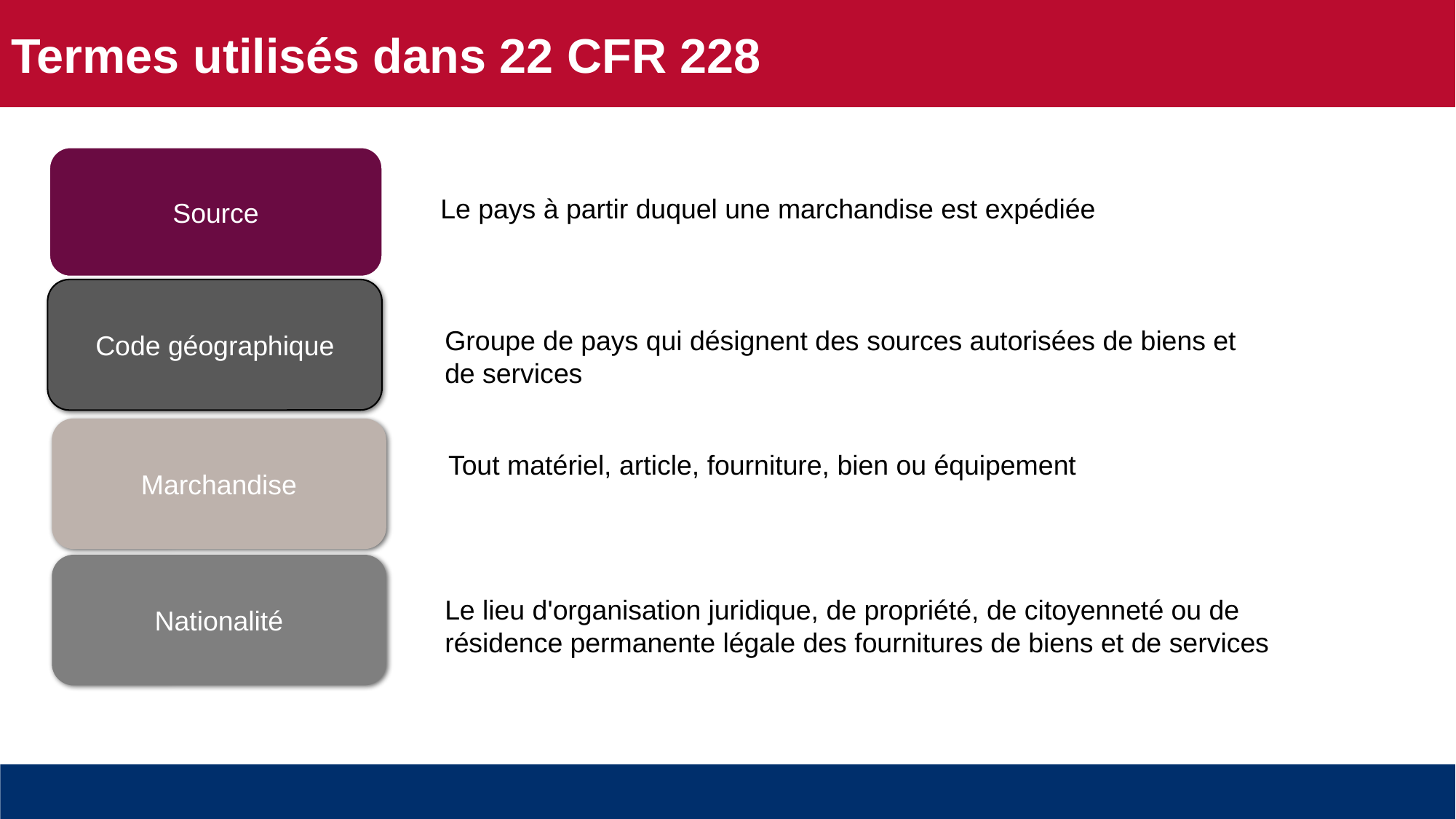

Termes utilisés dans 22 CFR 228
Source

Le pays à partir duquel une marchandise est expédiée

Code géographique

Groupe de pays qui désignent des sources autorisées de biens et de services

Tout matériel, article, fourniture, bien ou équipement

Marchandise

Le lieu d'organisation juridique, de propriété, de citoyenneté ou de résidence permanente légale des fournitures de biens et de services

Nationalité